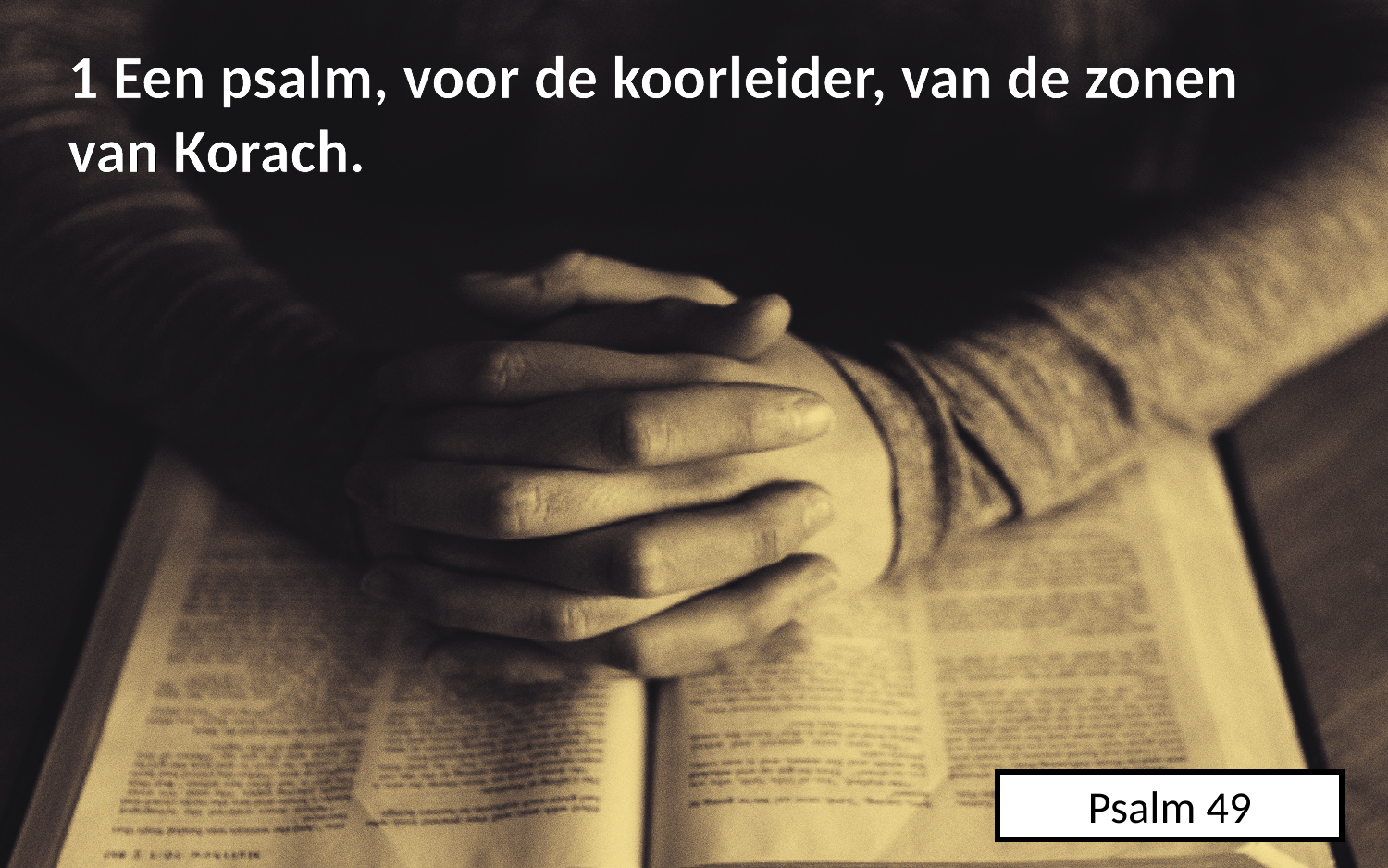

1 Een psalm, voor de koorleider, van de zonen van Korach.

Psalm 49